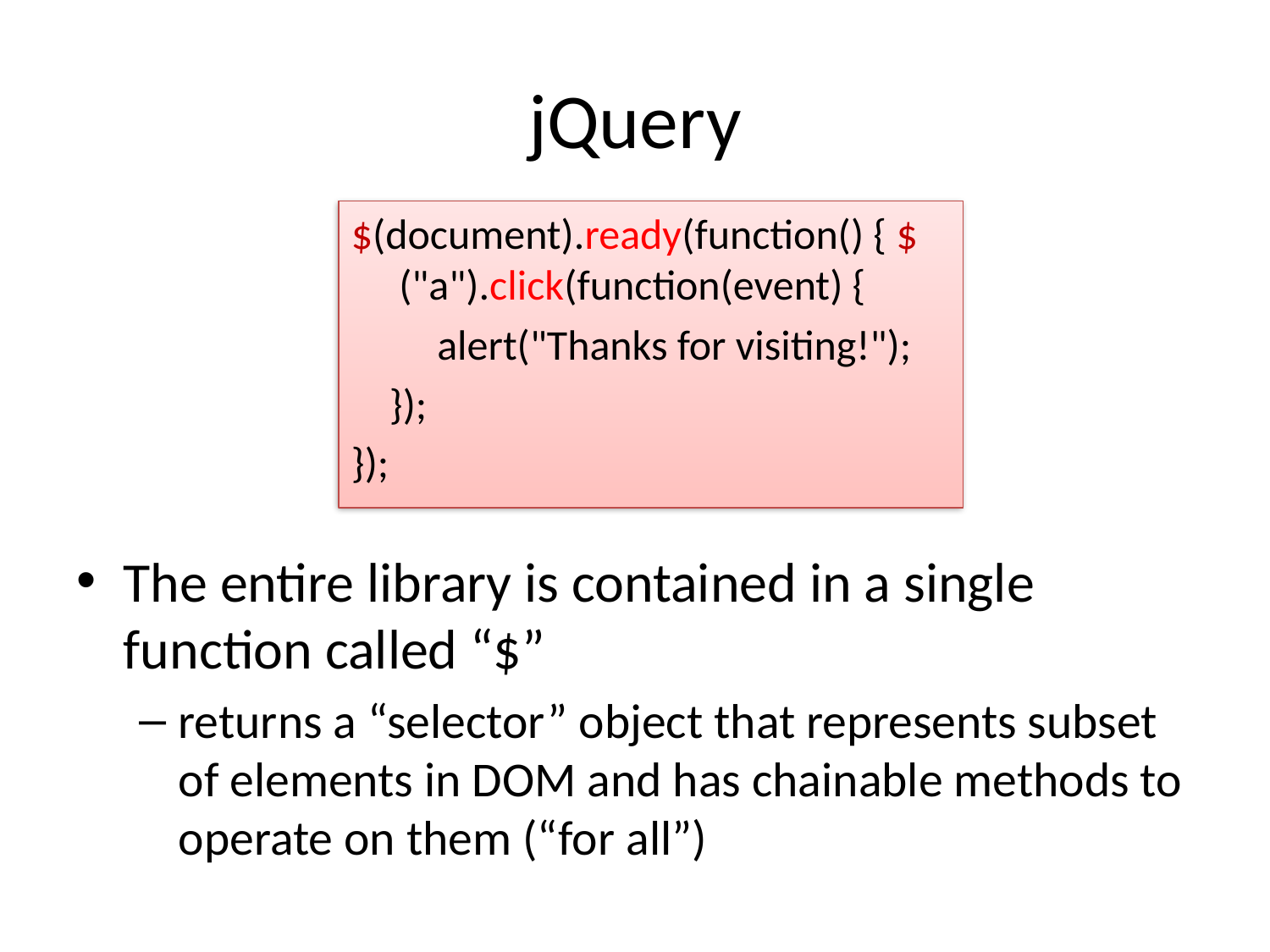

# jQuery
$(document).ready(function() { $("a").click(function(event) {
         alert("Thanks for visiting!");
    });
});
The entire library is contained in a single function called “$”
returns a “selector” object that represents subset of elements in DOM and has chainable methods to operate on them (“for all”)